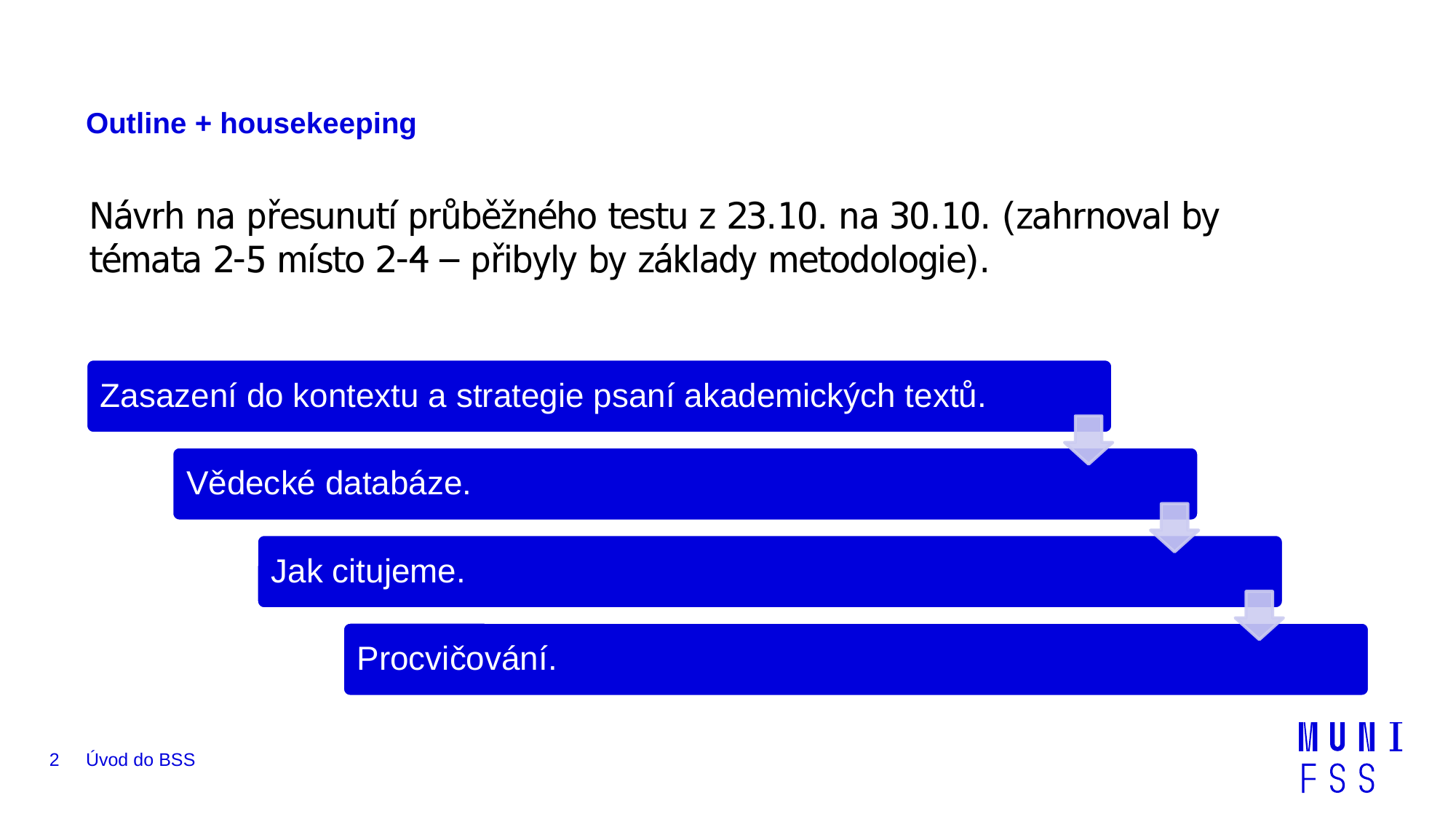

# Outline + housekeeping
Návrh na přesunutí průběžného testu z 23.10. na 30.10. (zahrnoval by témata 2-5 místo 2-4 – přibyly by základy metodologie).
Zasazení do kontextu a strategie psaní akademických textů.
Vědecké databáze.
Jak citujeme.
Procvičování.

2
Úvod do BSS